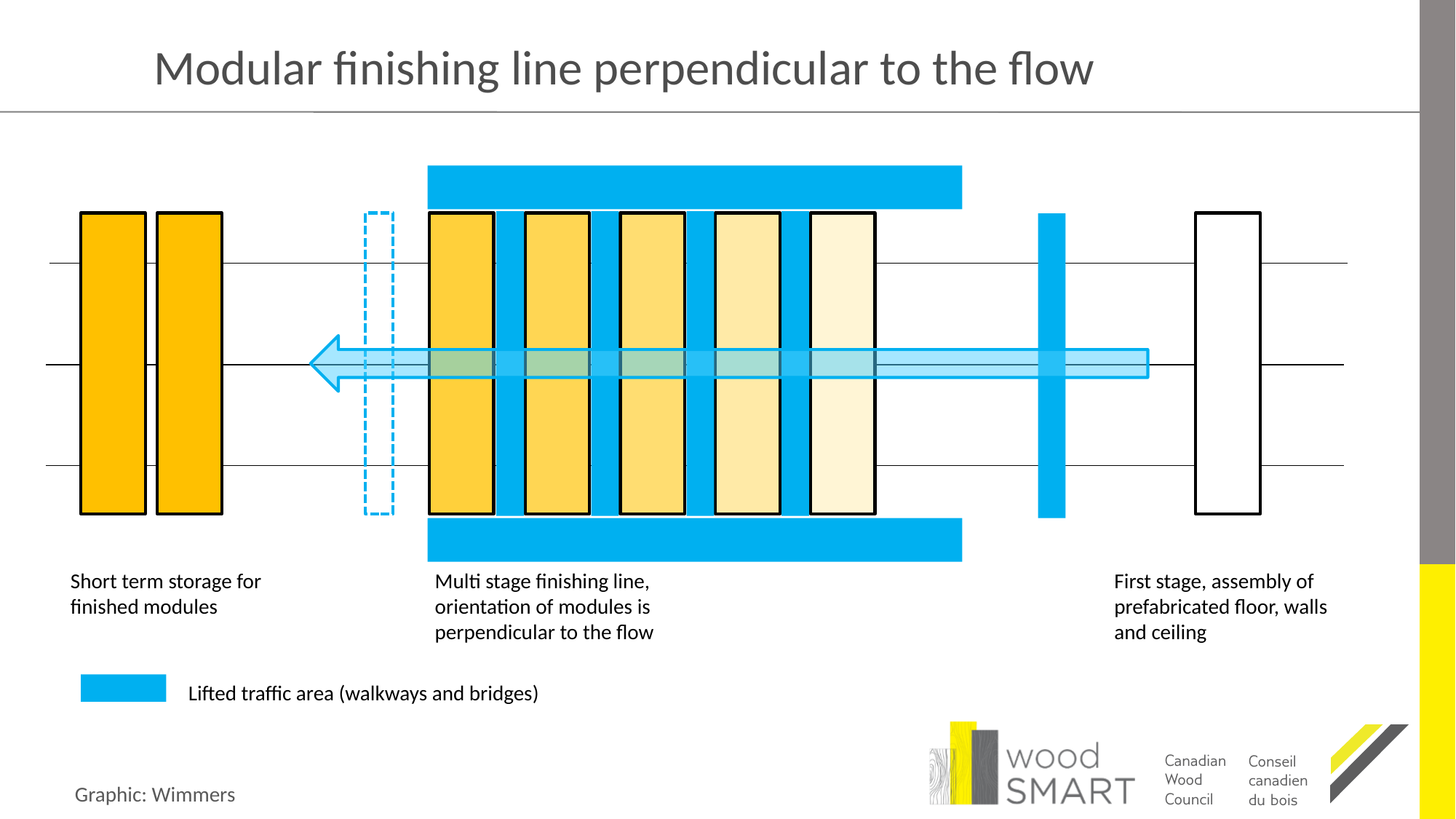

# Modular finishing line perpendicular to the flow

Short term storage for finished modules
Multi stage finishing line, orientation of modules is perpendicular to the flow
First stage, assembly of  prefabricated floor, walls and ceiling

Lifted traffic area (walkways and bridges)
Graphic: Wimmers